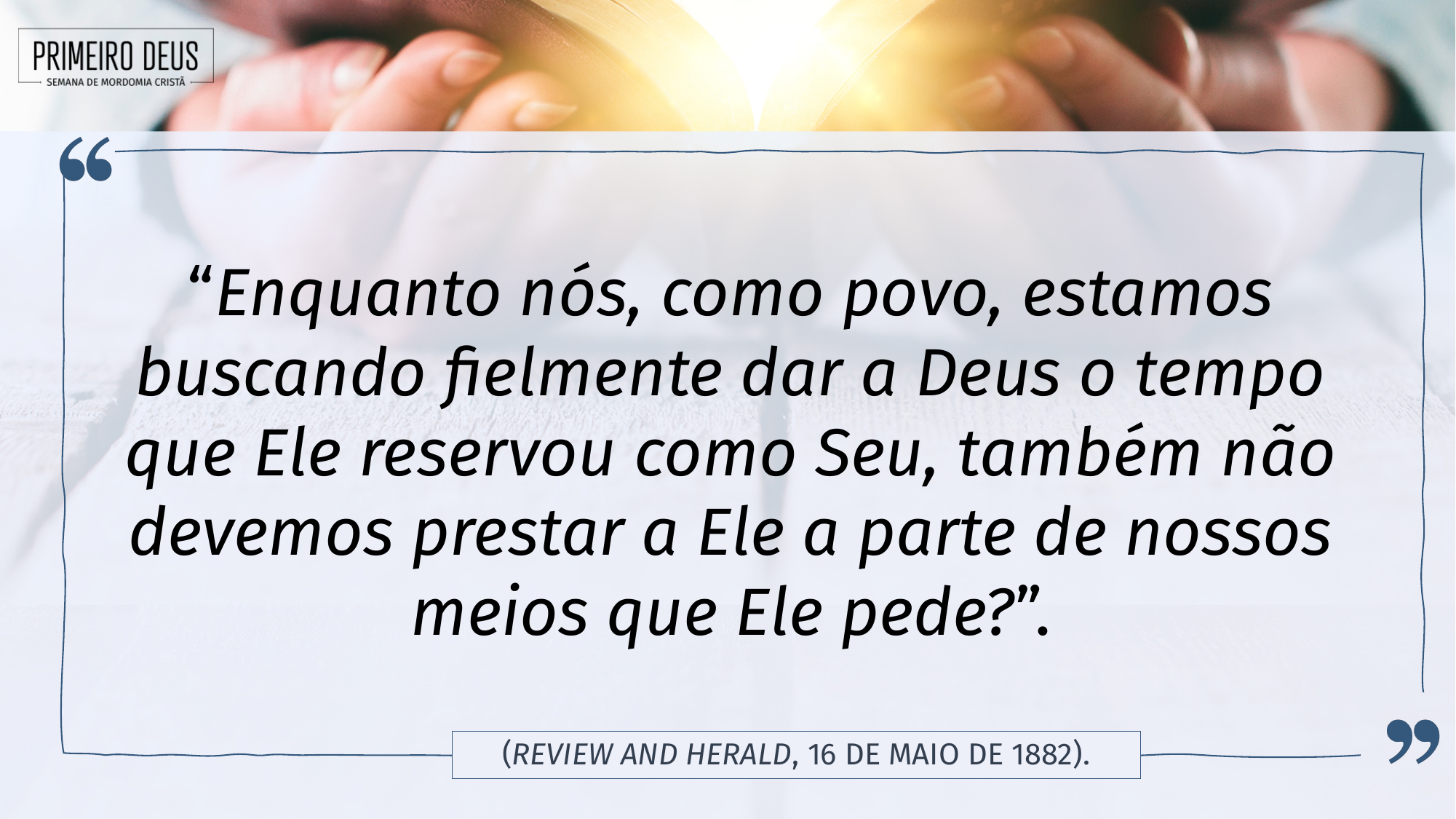

“Enquanto nós, como povo, estamos buscando fielmente dar a Deus o tempo que Ele reservou como Seu, também não devemos prestar a Ele a parte de nossos meios que Ele pede?”.
# (Review and Herald, 16 de maio de 1882).